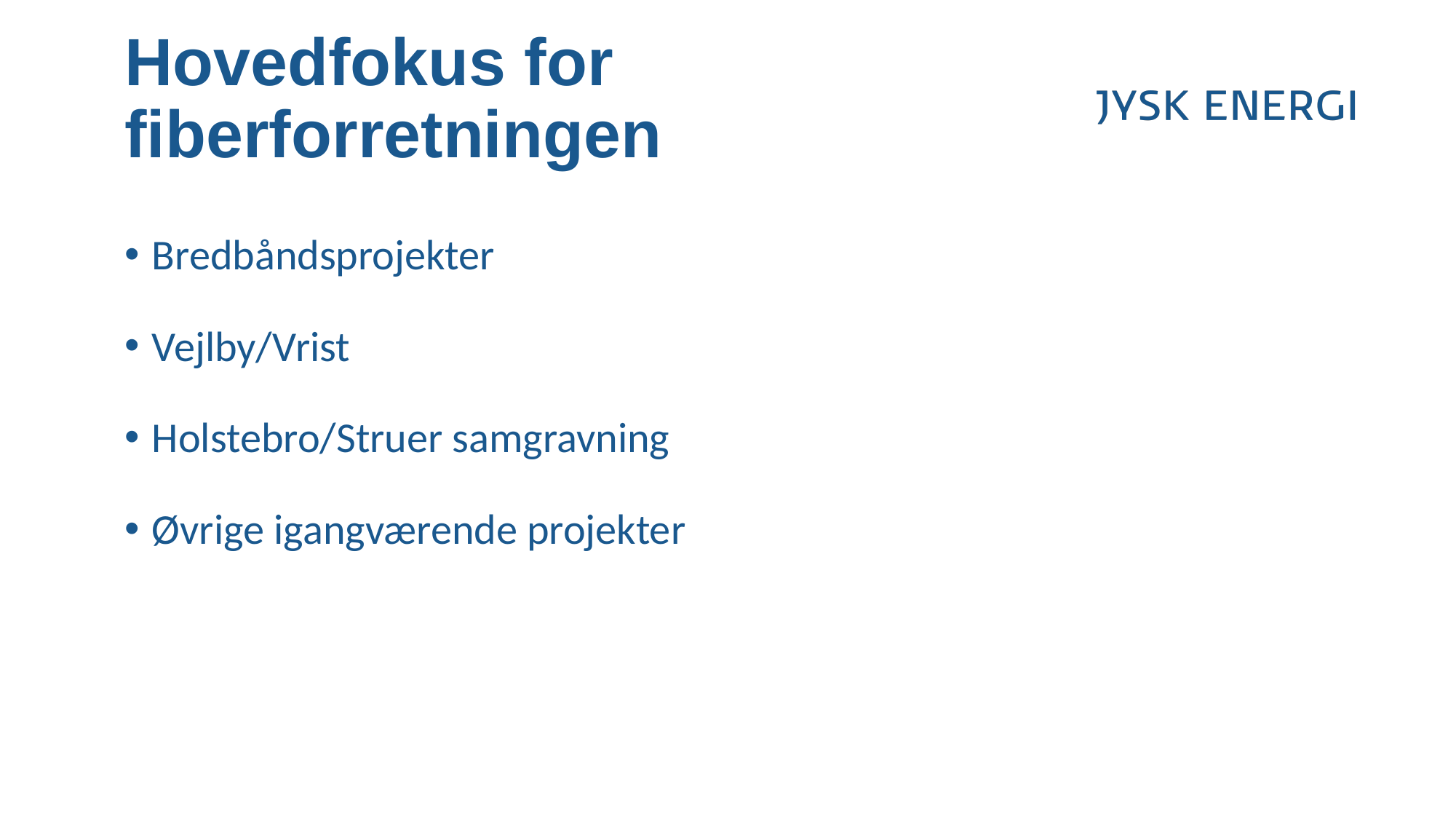

# Hovedfokus for fiberforretningen

Bredbåndsprojekter

Vejlby/Vrist

Holstebro/Struer samgravning

Øvrige igangværende projekter